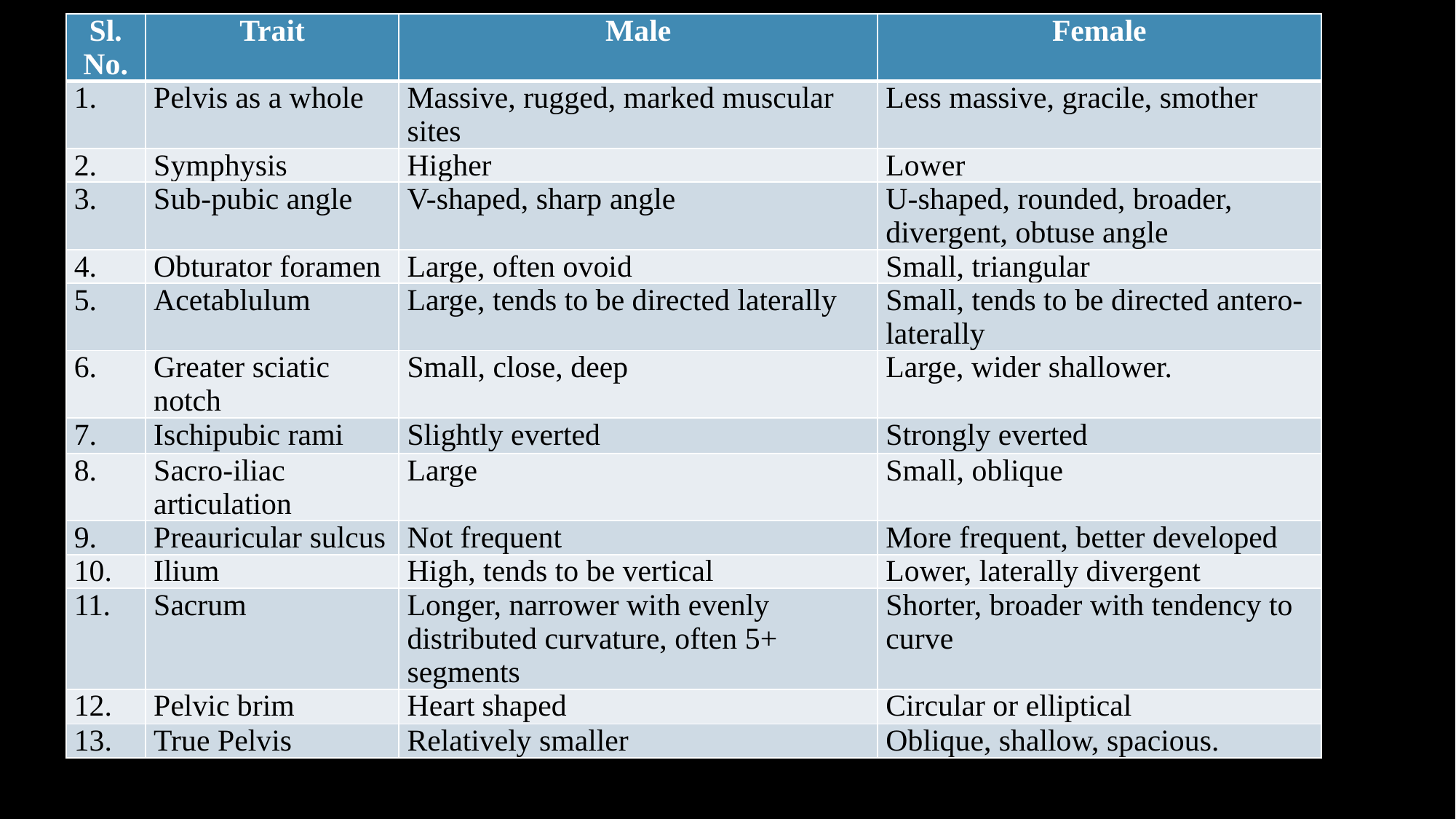

| Sl. No. | Trait | Male | Female |
| --- | --- | --- | --- |
| 1. | Pelvis as a whole | Massive, rugged, marked muscular sites | Less massive, gracile, smother |
| 2. | Symphysis | Higher | Lower |
| 3. | Sub-pubic angle | V-shaped, sharp angle | U-shaped, rounded, broader, divergent, obtuse angle |
| 4. | Obturator foramen | Large, often ovoid | Small, triangular |
| 5. | Acetablulum | Large, tends to be directed laterally | Small, tends to be directed antero-laterally |
| 6. | Greater sciatic notch | Small, close, deep | Large, wider shallower. |
| 7. | Ischipubic rami | Slightly everted | Strongly everted |
| 8. | Sacro-iliac articulation | Large | Small, oblique |
| 9. | Preauricular sulcus | Not frequent | More frequent, better developed |
| 10. | Ilium | High, tends to be vertical | Lower, laterally divergent |
| 11. | Sacrum | Longer, narrower with evenly distributed curvature, often 5+ segments | Shorter, broader with tendency to curve |
| 12. | Pelvic brim | Heart shaped | Circular or elliptical |
| 13. | True Pelvis | Relatively smaller | Oblique, shallow, spacious. |